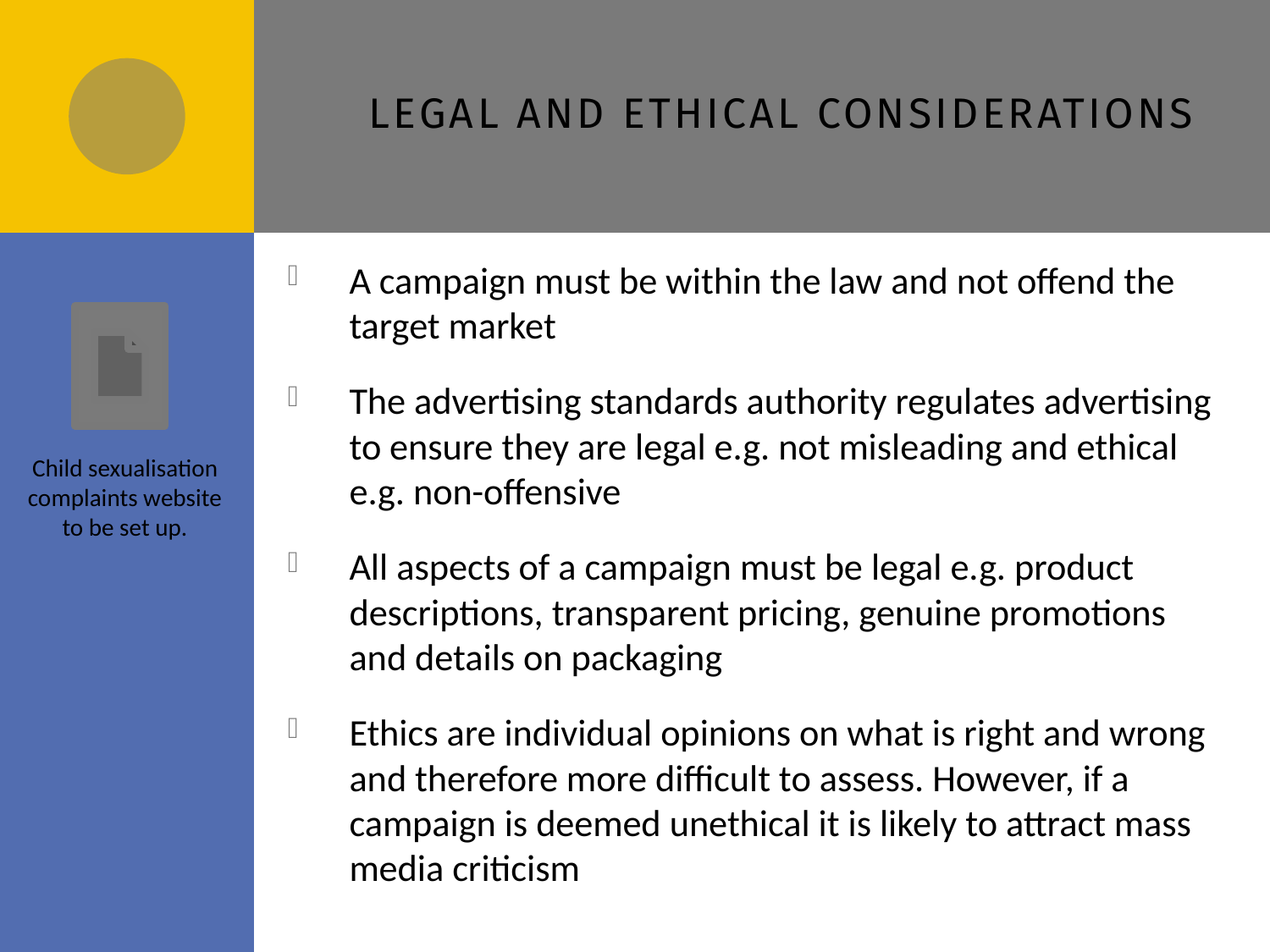

# Legal and ethical considerations
A campaign must be within the law and not offend the target market
The advertising standards authority regulates advertising to ensure they are legal e.g. not misleading and ethical e.g. non-offensive
All aspects of a campaign must be legal e.g. product descriptions, transparent pricing, genuine promotions and details on packaging
Ethics are individual opinions on what is right and wrong and therefore more difficult to assess. However, if a campaign is deemed unethical it is likely to attract mass media criticism

Child sexualisation complaints website to be set up.